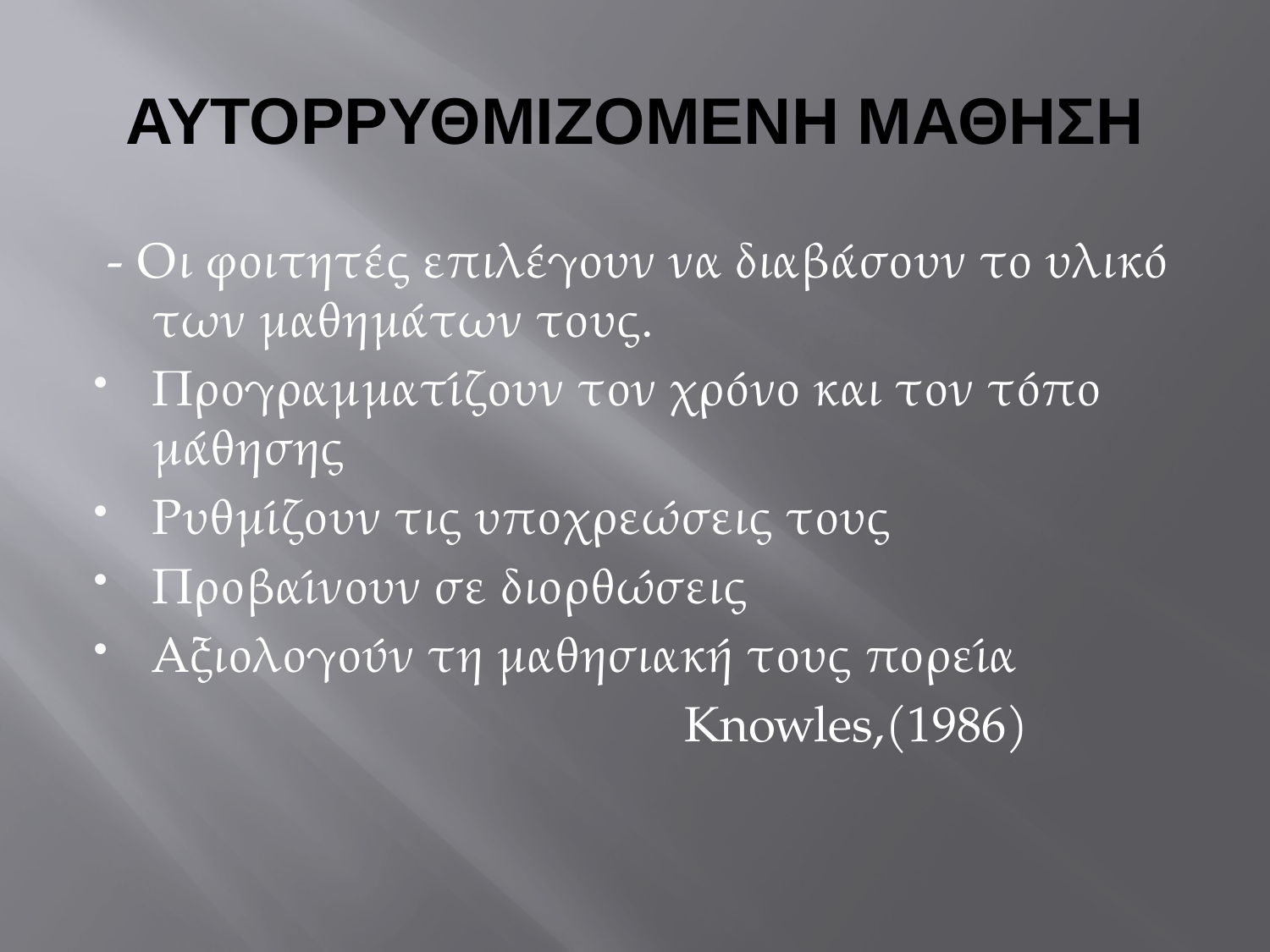

# ΑΥΤΟΡΡΥΘΜΙΖΟΜΕΝΗ ΜΑΘΗΣΗ
 - Οι φοιτητές επιλέγουν να διαβάσουν το υλικό των μαθημάτων τους.
Προγραμματίζουν τον χρόνο και τον τόπο μάθησης
Ρυθμίζουν τις υποχρεώσεις τους
Προβαίνουν σε διορθώσεις
Αξιολογούν τη μαθησιακή τους πορεία
                                                Knowles,(1986)